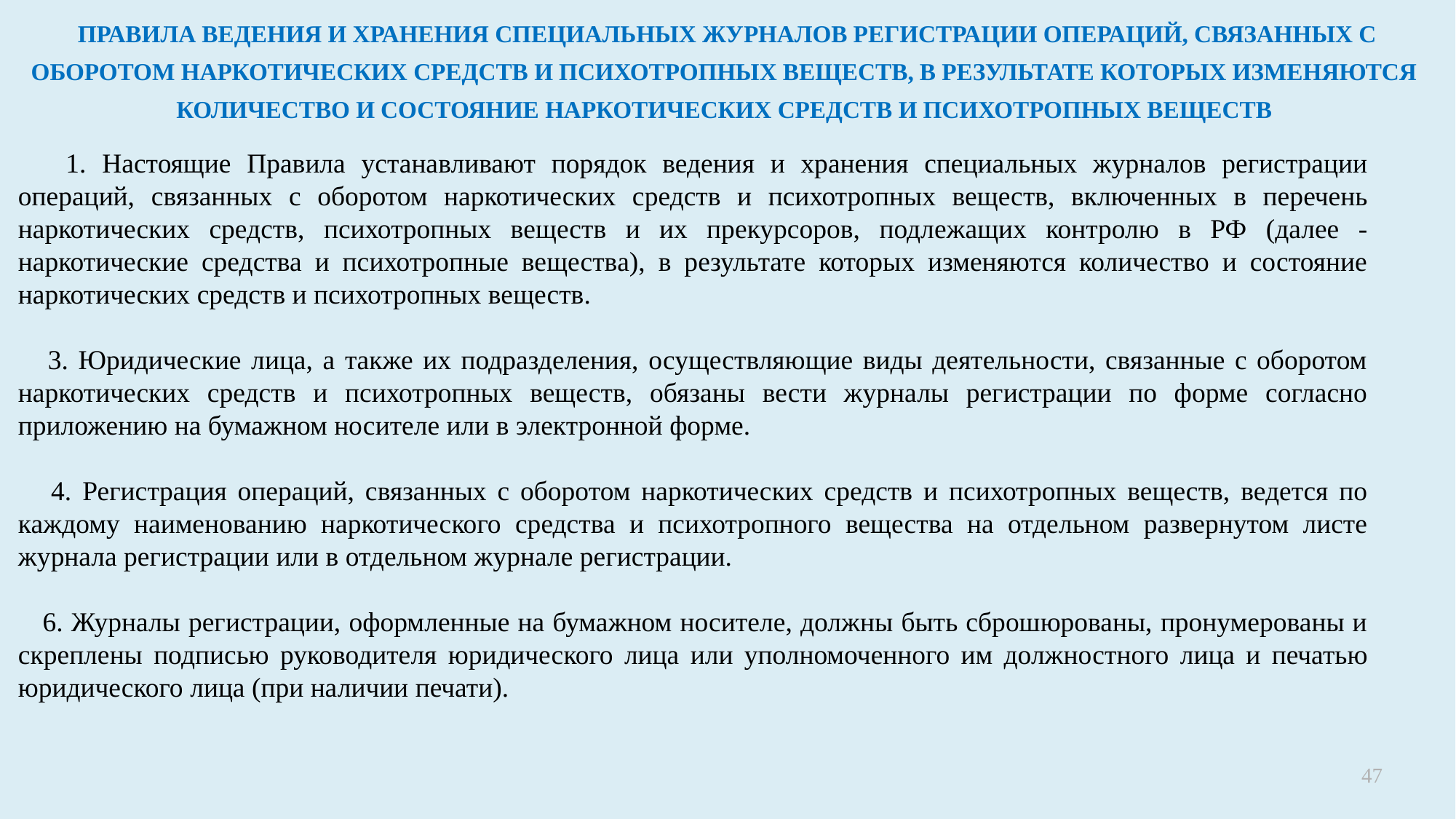

# ПРАВИЛА ВЕДЕНИЯ И ХРАНЕНИЯ СПЕЦИАЛЬНЫХ ЖУРНАЛОВ РЕГИСТРАЦИИ ОПЕРАЦИЙ, СВЯЗАННЫХ С ОБОРОТОМ НАРКОТИЧЕСКИХ СРЕДСТВ И ПСИХОТРОПНЫХ ВЕЩЕСТВ, В РЕЗУЛЬТАТЕ КОТОРЫХ ИЗМЕНЯЮТСЯ КОЛИЧЕСТВО И СОСТОЯНИЕ НАРКОТИЧЕСКИХ СРЕДСТВ И ПСИХОТРОПНЫХ ВЕЩЕСТВ
   1. Настоящие Правила устанавливают порядок ведения и хранения специальных журналов регистрации операций, связанных с оборотом наркотических средств и психотропных веществ, включенных в перечень наркотических средств, психотропных веществ и их прекурсоров, подлежащих контролю в РФ (далее - наркотические средства и психотропные вещества), в результате которых изменяются количество и состояние наркотических средств и психотропных веществ.

   3. Юридические лица, а также их подразделения, осуществляющие виды деятельности, связанные с оборотом наркотических средств и психотропных веществ, обязаны вести журналы регистрации по форме согласно приложению на бумажном носителе или в электронной форме.

   4. Регистрация операций, связанных с оборотом наркотических средств и психотропных веществ, ведется по каждому наименованию наркотического средства и психотропного вещества на отдельном развернутом листе журнала регистрации или в отдельном журнале регистрации.

   6. Журналы регистрации, оформленные на бумажном носителе, должны быть сброшюрованы, пронумерованы и скреплены подписью руководителя юридического лица или уполномоченного им должностного лица и печатью юридического лица (при наличии печати).

47